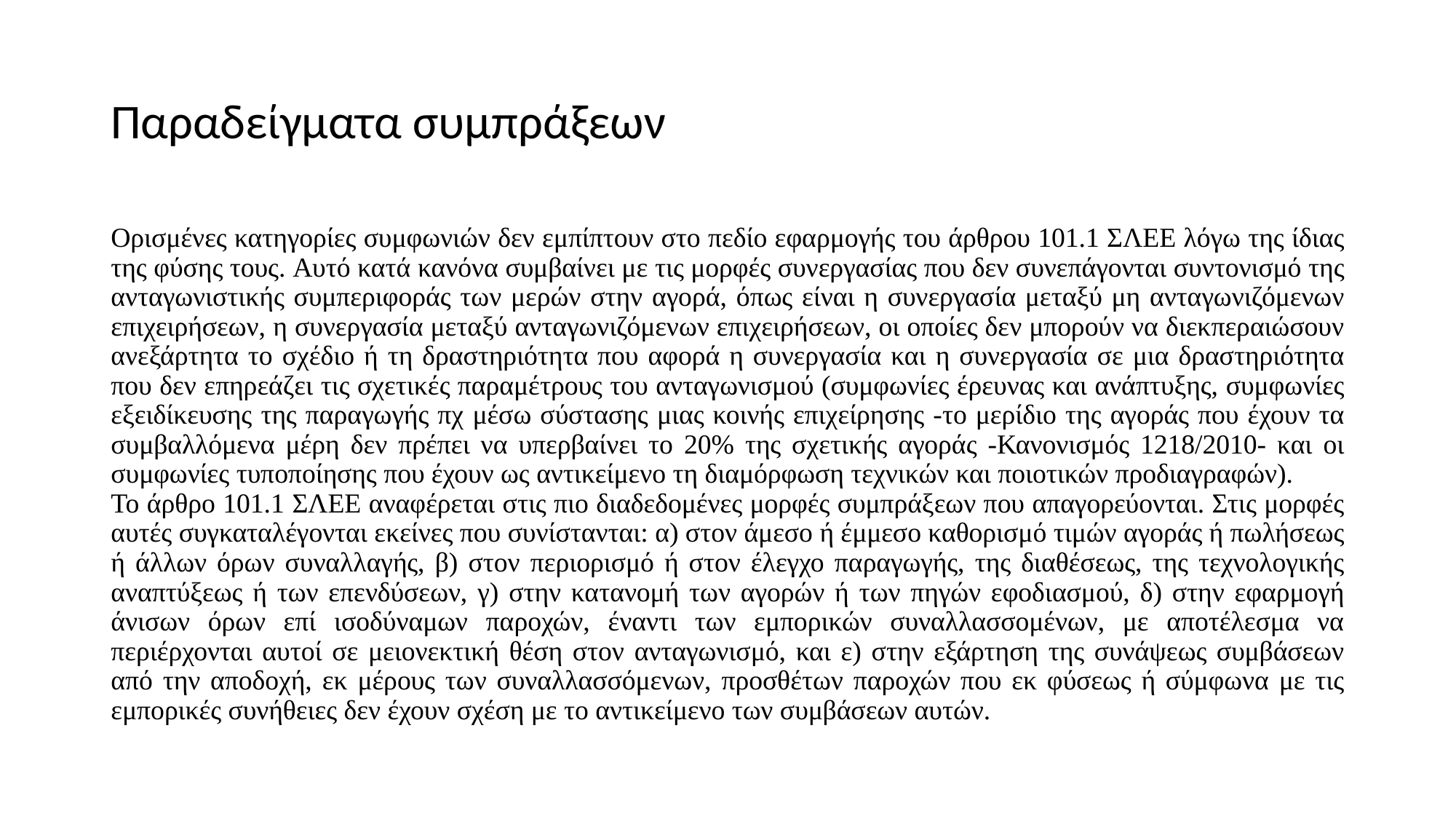

# Παραδείγματα συμπράξεων
Ορισμένες κατηγορίες συμφωνιών δεν εμπίπτουν στο πεδίο εφαρμογής του άρθρου 101.1 ΣΛΕΕ λόγω της ίδιας της φύσης τους. Αυτό κατά κανόνα συμβαίνει με τις μορφές συνεργασίας που δεν συνεπάγονται συντονισμό της ανταγωνιστικής συμπεριφοράς των μερών στην αγορά, όπως είναι η συνεργασία μεταξύ μη ανταγωνιζόμενων επιχειρήσεων, η συνεργασία μεταξύ ανταγωνιζόμενων επιχειρήσεων, οι οποίες δεν μπορούν να διεκπεραιώσουν ανεξάρτητα το σχέδιο ή τη δραστηριότητα που αφορά η συνεργασία και η συνεργασία σε μια δραστηριότητα που δεν επηρεάζει τις σχετικές παραμέτρους του ανταγωνισμού (συμφωνίες έρευνας και ανάπτυξης, συμφωνίες εξειδίκευσης της παραγωγής πχ μέσω σύστασης μιας κοινής επιχείρησης -το μερίδιο της αγοράς που έχουν τα συμβαλλόμενα μέρη δεν πρέπει να υπερβαίνει το 20% της σχετικής αγοράς -Κανονισμός 1218/2010- και οι συμφωνίες τυποποίησης που έχουν ως αντικείμενο τη διαμόρφωση τεχνικών και ποιοτικών προδιαγραφών).
Το άρθρο 101.1 ΣΛΕΕ αναφέρεται στις πιο διαδεδομένες μορφές συμπράξεων που απαγορεύονται. Στις μορφές αυτές συγκαταλέγονται εκείνες που συνίστανται: α) στον άμεσο ή έμμεσο καθορισμό τιμών αγοράς ή πωλήσεως ή άλλων όρων συναλλαγής, β) στον περιορισμό ή στον έλεγχο παραγωγής, της διαθέσεως, της τεχνολογικής αναπτύξεως ή των επενδύσεων, γ) στην κατανομή των αγορών ή των πηγών εφοδιασμού, δ) στην εφαρμογή άνισων όρων επί ισοδύναμων παροχών, έναντι των εμπορικών συναλλασσομένων, με αποτέλεσμα να περιέρχονται αυτοί σε μειονεκτική θέση στον ανταγωνισμό, και ε) στην εξάρτηση της συνάψεως συμβάσεων από την αποδοχή, εκ μέρους των συναλλασσόμενων, προσθέτων παροχών που εκ φύσεως ή σύμφωνα με τις εμπορικές συνήθειες δεν έχουν σχέση με το αντικείμενο των συμβάσεων αυτών.